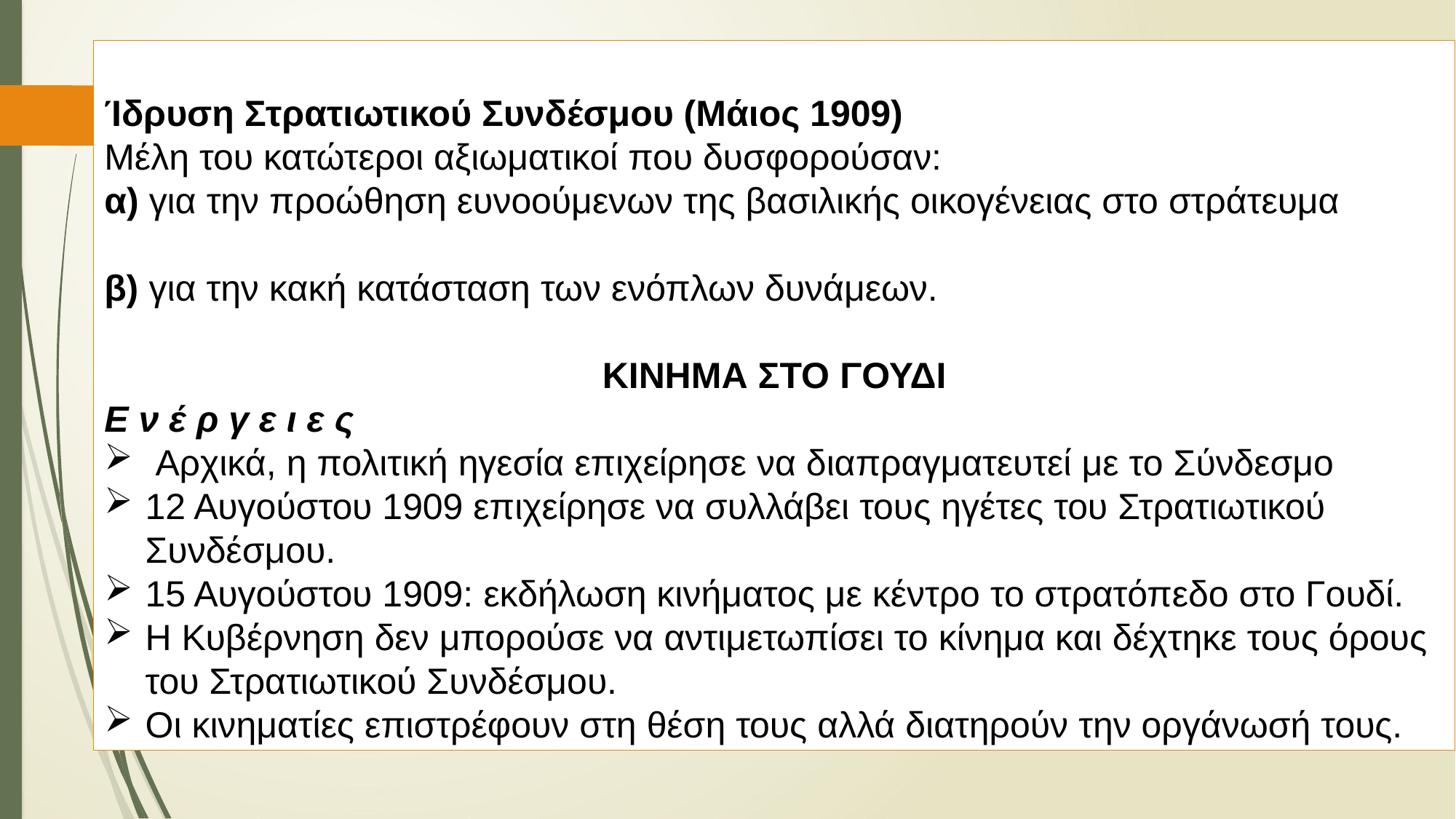

Ίδρυση Στρατιωτικού Συνδέσμου (Μάιος 1909)
Μέλη του κατώτεροι αξιωματικοί που δυσφορούσαν:
α) για την προώθηση ευνοούμενων της βασιλικής οικογένειας στο στράτευμα
β) για την κακή κατάσταση των ενόπλων δυνάμεων.
ΚΙΝΗΜΑ ΣΤΟ ΓΟΥΔΙ
Ε ν έ ρ γ ε ι ε ς
 Αρχικά, η πολιτική ηγεσία επιχείρησε να διαπραγματευτεί με το Σύνδεσμο
12 Αυγούστου 1909 επιχείρησε να συλλάβει τους ηγέτες του Στρατιωτικού Συνδέσμου.
15 Αυγούστου 1909: εκδήλωση κινήματος με κέντρο το στρατόπεδο στο Γουδί.
Η Κυβέρνηση δεν μπορούσε να αντιμετωπίσει το κίνημα και δέχτηκε τους όρους του Στρατιωτικού Συνδέσμου.
Οι κινηματίες επιστρέφουν στη θέση τους αλλά διατηρούν την οργάνωσή τους.